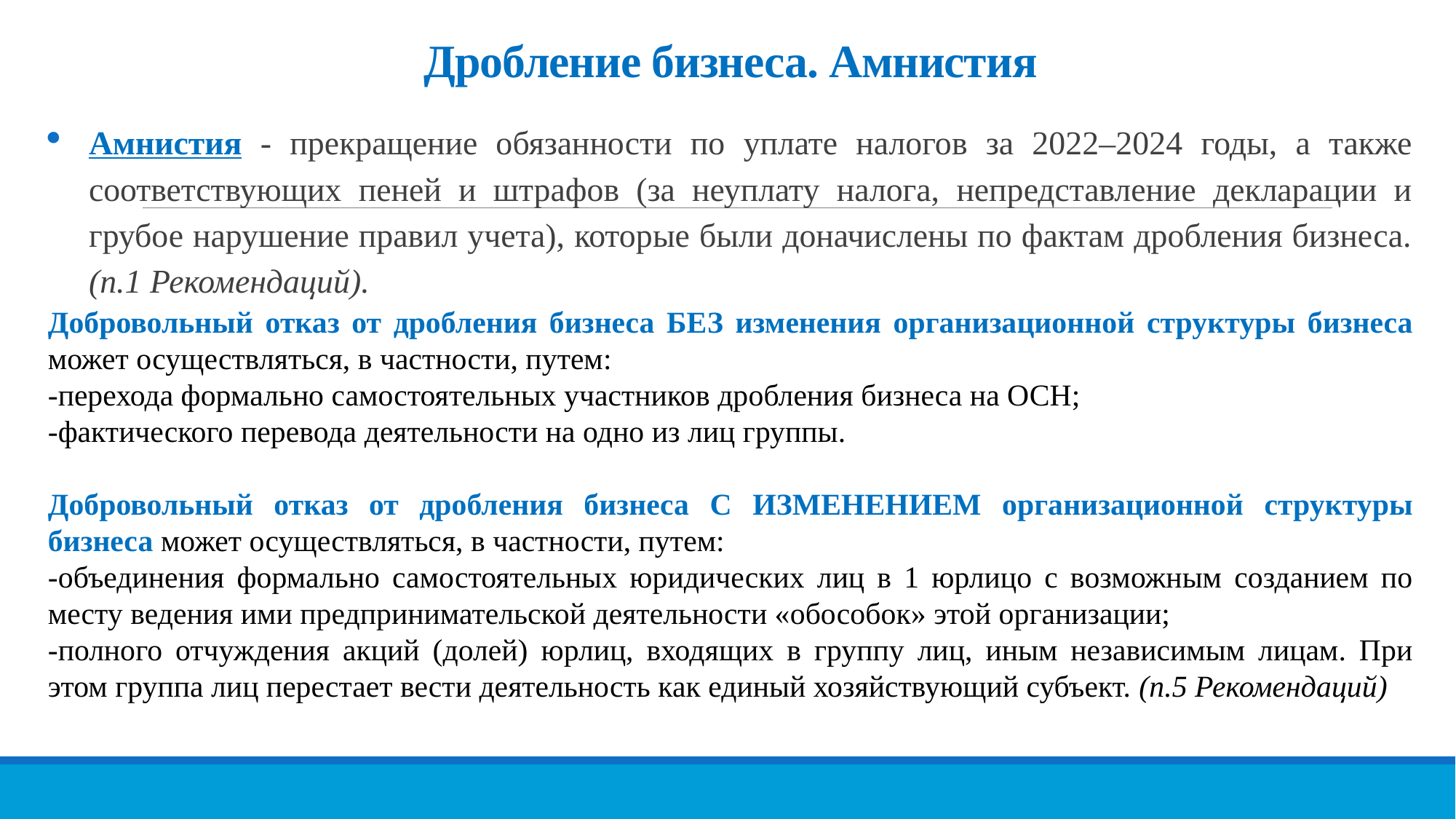

# Дробление бизнеса. Амнистия
Амнистия - прекращение обязанности по уплате налогов за 2022–2024 годы, а также соответствующих пеней и штрафов (за неуплату налога, непредставление декларации и грубое нарушение правил учета), которые были доначислены по фактам дробления бизнеса. (п.1 Рекомендаций).
Добровольный отказ от дробления бизнеса БЕЗ изменения организационной структуры бизнеса может осуществляться, в частности, путем:
-перехода формально самостоятельных участников дробления бизнеса на ОСН;
-фактического перевода деятельности на одно из лиц группы.

Добровольный отказ от дробления бизнеса С ИЗМЕНЕНИЕМ организационной структуры бизнеса может осуществляться, в частности, путем:
-объединения формально самостоятельных юридических лиц в 1 юрлицо с возможным созданием по месту ведения ими предпринимательской деятельности «обособок» этой организации;
-полного отчуждения акций (долей) юрлиц, входящих в группу лиц, иным независимым лицам. При этом группа лиц перестает вести деятельность как единый хозяйствующий субъект. (п.5 Рекомендаций)